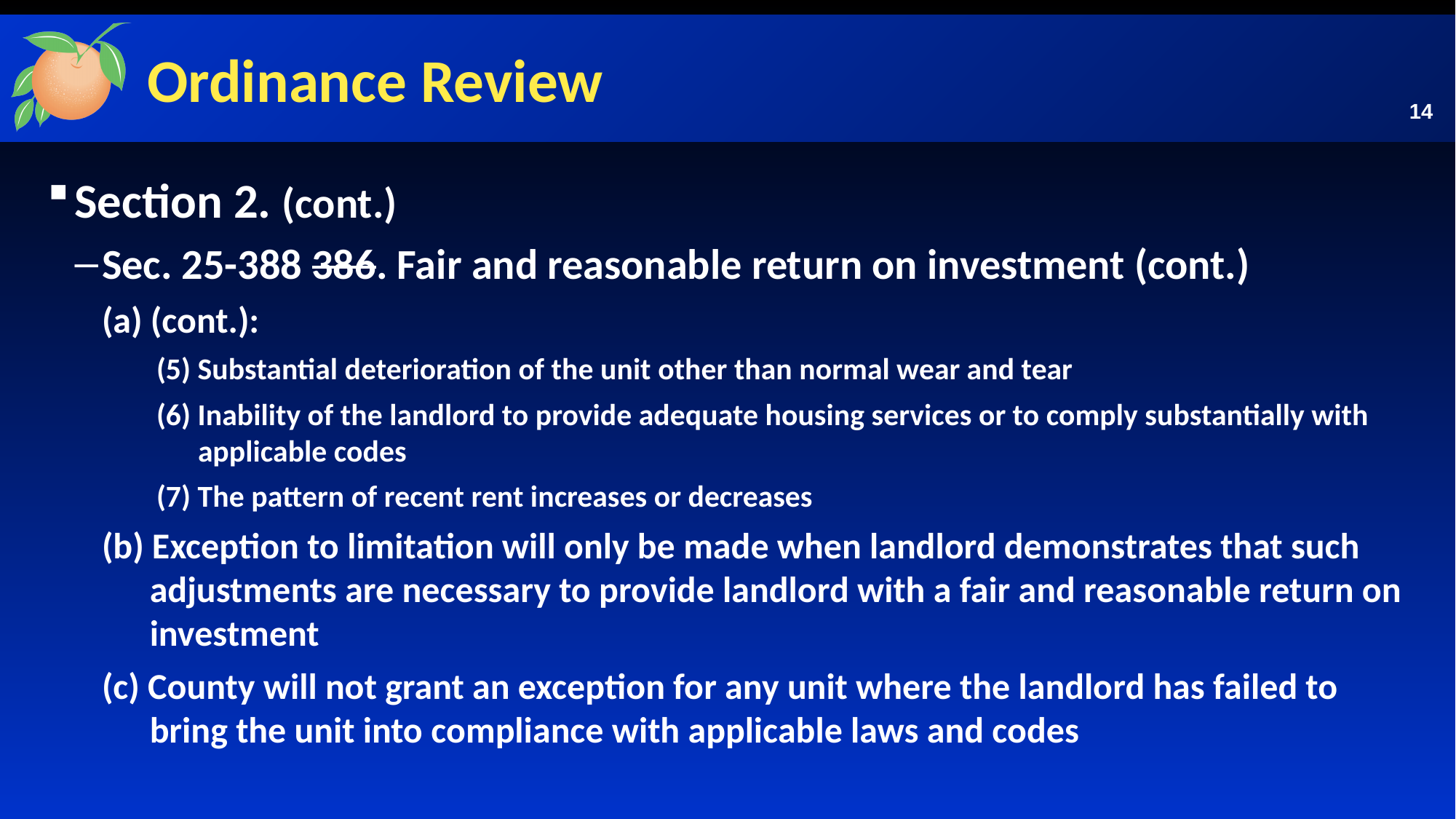

# Ordinance Review
14
Section 2. (cont.)
Sec. 25-388 386. Fair and reasonable return on investment (cont.)
(a) (cont.):
(5) Substantial deterioration of the unit other than normal wear and tear
(6) Inability of the landlord to provide adequate housing services or to comply substantially with applicable codes
(7) The pattern of recent rent increases or decreases
(b) Exception to limitation will only be made when landlord demonstrates that such adjustments are necessary to provide landlord with a fair and reasonable return on investment
(c) County will not grant an exception for any unit where the landlord has failed to bring the unit into compliance with applicable laws and codes